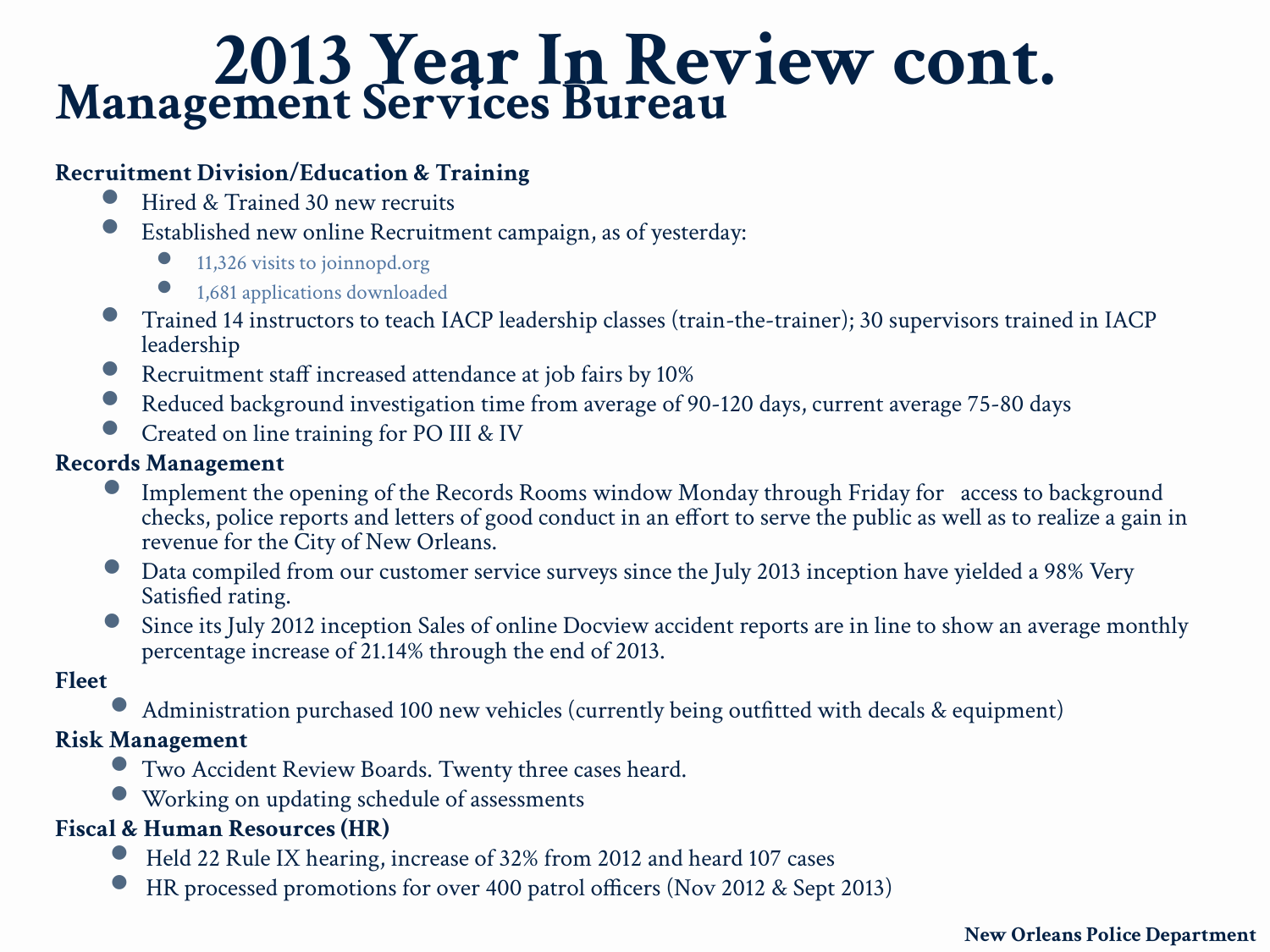

# 2013 Year In Review cont.
Management Services Bureau

Recruitment Division/Education & Training
Hired & Trained 30 new recruits
Established new online Recruitment campaign, as of yesterday:
11,326 visits to joinnopd.org
1,681 applications downloaded
Trained 14 instructors to teach IACP leadership classes (train-the-trainer); 30 supervisors trained in IACP leadership
Recruitment staff increased attendance at job fairs by 10%
Reduced background investigation time from average of 90-120 days, current average 75-80 days
Created on line training for PO III & IV
Records Management
Implement the opening of the Records Rooms window Monday through Friday for   access to background checks, police reports and letters of good conduct in an effort to serve the public as well as to realize a gain in revenue for the City of New Orleans.
Data compiled from our customer service surveys since the July 2013 inception have yielded a 98% Very Satisfied rating.
Since its July 2012 inception Sales of online Docview accident reports are in line to show an average monthly percentage increase of 21.14% through the end of 2013.
Fleet
Administration purchased 100 new vehicles (currently being outfitted with decals & equipment)
Risk Management
Two Accident Review Boards. Twenty three cases heard.
Working on updating schedule of assessments
Fiscal & Human Resources (HR)
  Held 22 Rule IX hearing, increase of 32% from 2012 and heard 107 cases
  HR processed promotions for over 400 patrol officers (Nov 2012 & Sept 2013)

11
New Orleans Police Department